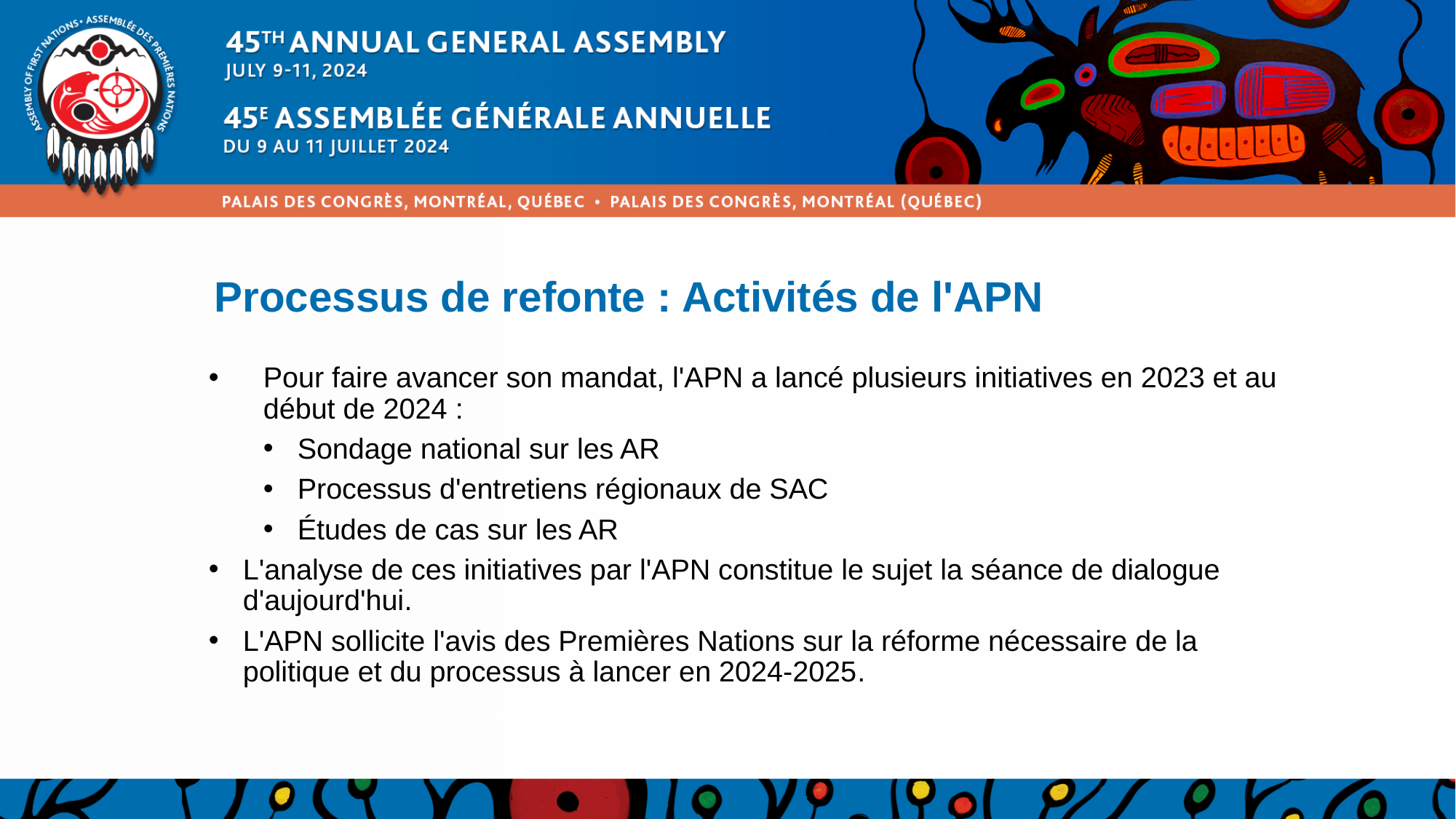

# Processus de refonte : Activités de l'APN
Pour faire avancer son mandat, l'APN a lancé plusieurs initiatives en 2023 et au début de 2024 :
Sondage national sur les AR
Processus d'entretiens régionaux de SAC
Études de cas sur les AR
L'analyse de ces initiatives par l'APN constitue le sujet la séance de dialogue d'aujourd'hui.
L'APN sollicite l'avis des Premières Nations sur la réforme nécessaire de la politique et du processus à lancer en 2024-2025.